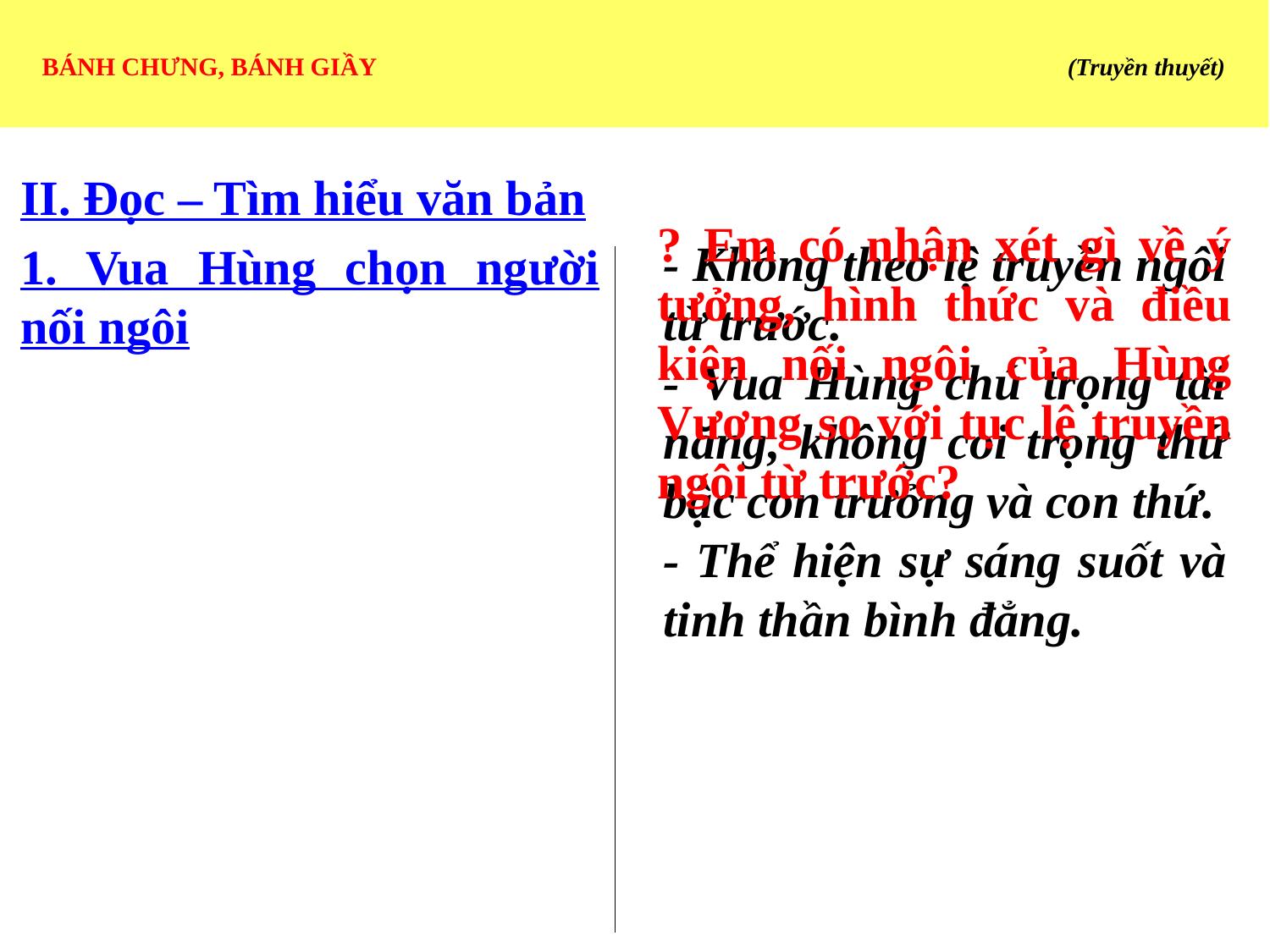

# BÁNH CHƯNG, BÁNH GIẦY                                                                      	                         (Truyền thuyết)
II. Đọc – Tìm hiểu văn bản
1. Vua Hùng chọn người nối ngôi
? Em có nhận xét gì về ý tưởng, hình thức và điều kiện nối ngôi của Hùng Vương so với tục lệ truyền ngôi từ trước?
- Không theo lệ truyền ngôi từ trước.
- Vua Hùng chú trọng tài năng, không coi trọng thứ bậc con trưởng và con thứ.
- Thể hiện sự sáng suốt và tinh thần bình đẳng.